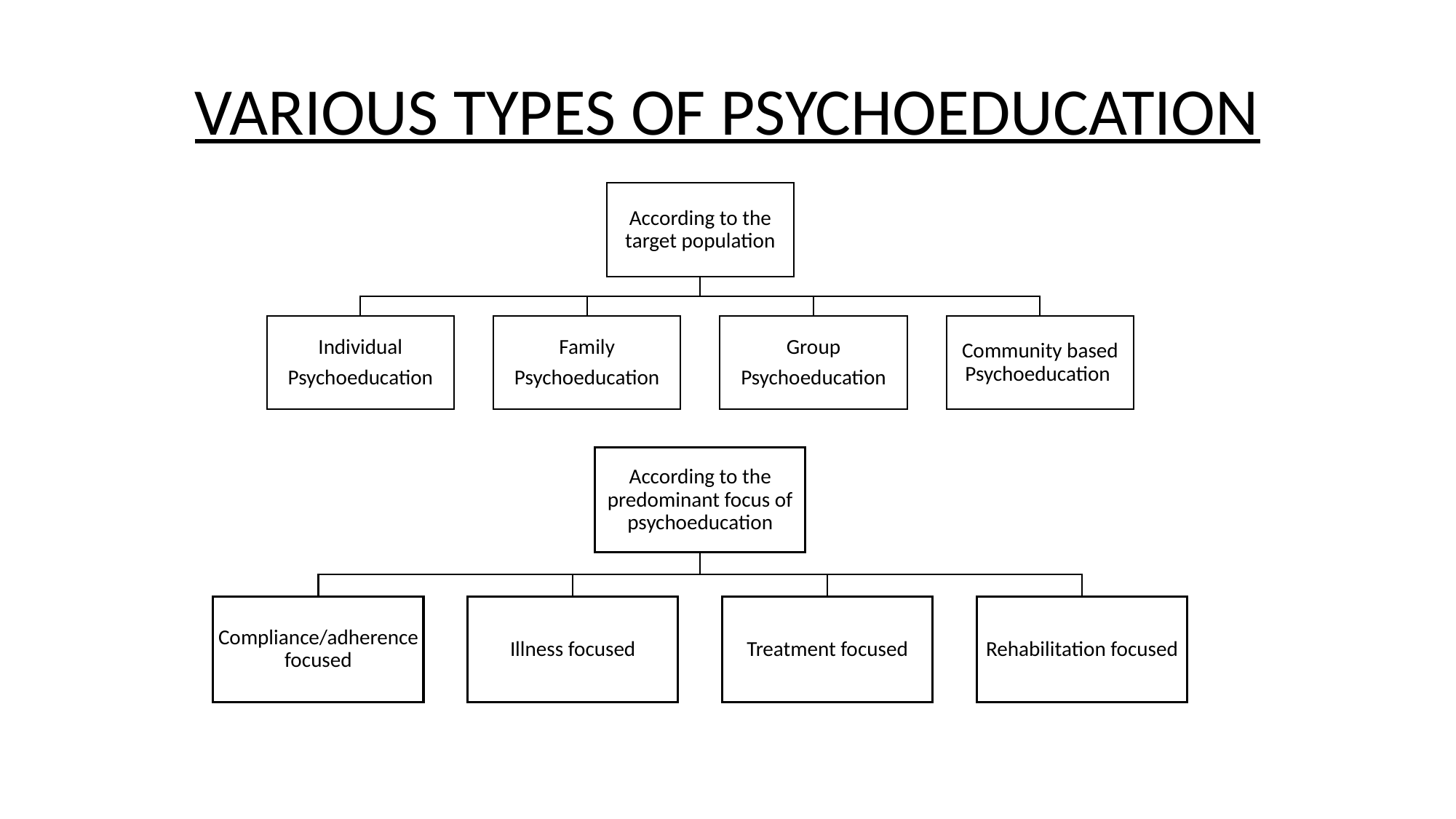

# VARIOUS TYPES OF PSYCHOEDUCATION
According to the target population
Individual
Psychoeducation
Family
Psychoeducation
Group
Psychoeducation
Community based Psychoeducation
According to the predominant focus of psychoeducation
Compliance/adherence focused
Illness focused
Treatment focused
Rehabilitation focused